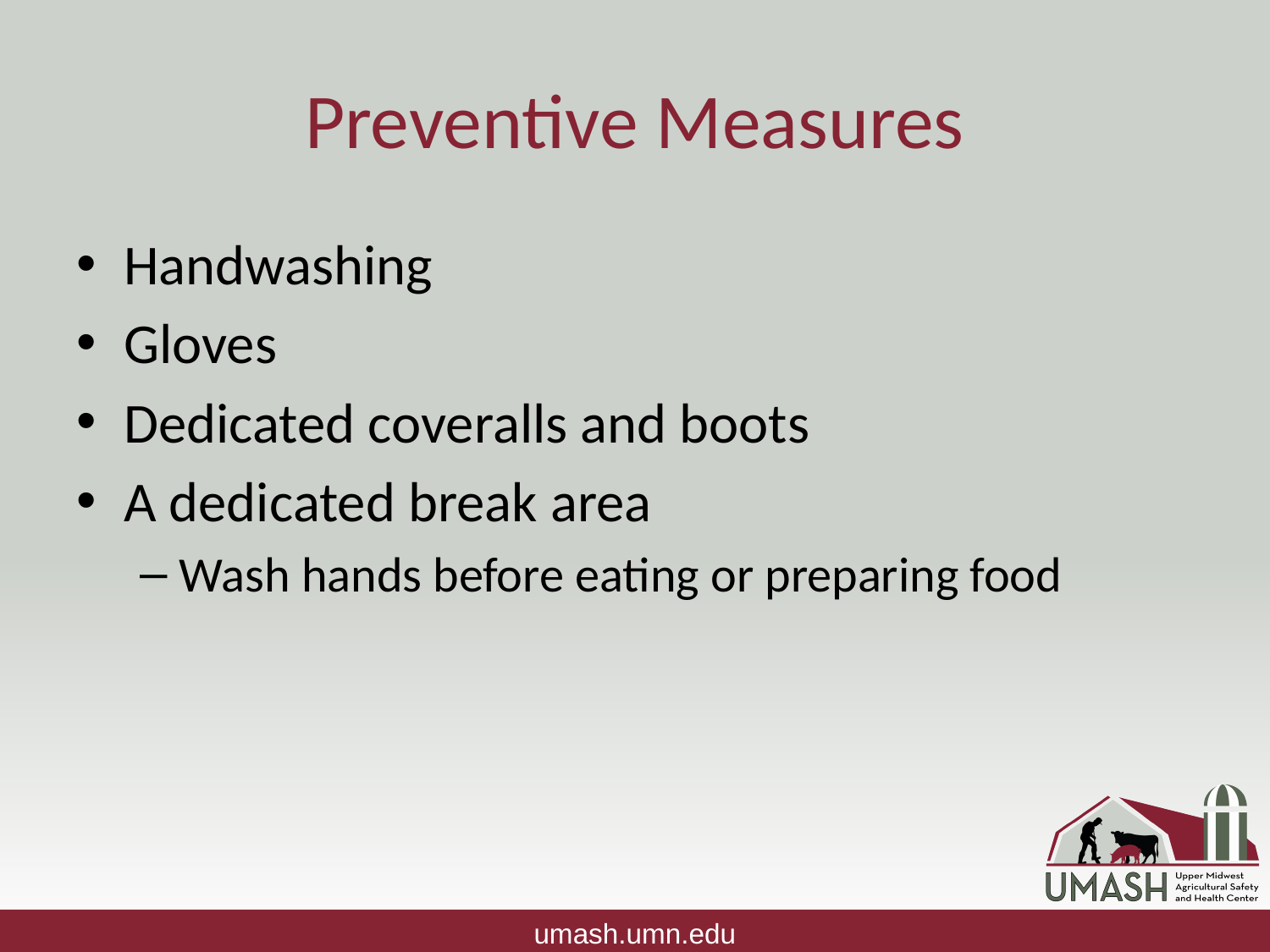

# Preventive Measures
Handwashing
Gloves
Dedicated coveralls and boots
A dedicated break area
Wash hands before eating or preparing food

umash.umn.edu